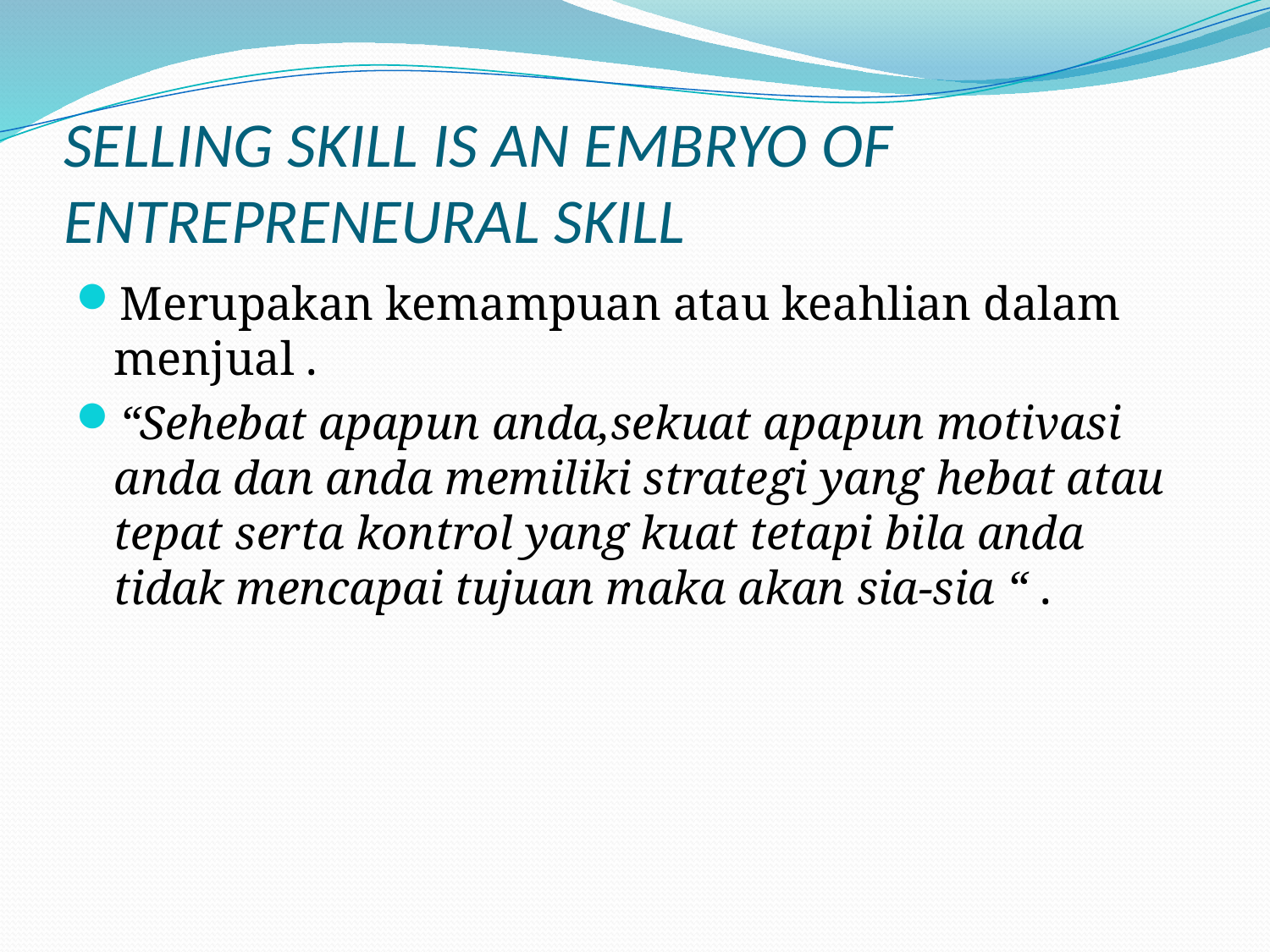

# SELLING SKILL IS AN EMBRYO OF ENTREPRENEURAL SKILL
Merupakan kemampuan atau keahlian dalam menjual .
“Sehebat apapun anda,sekuat apapun motivasi anda dan anda memiliki strategi yang hebat atau tepat serta kontrol yang kuat tetapi bila anda tidak mencapai tujuan maka akan sia-sia “ .